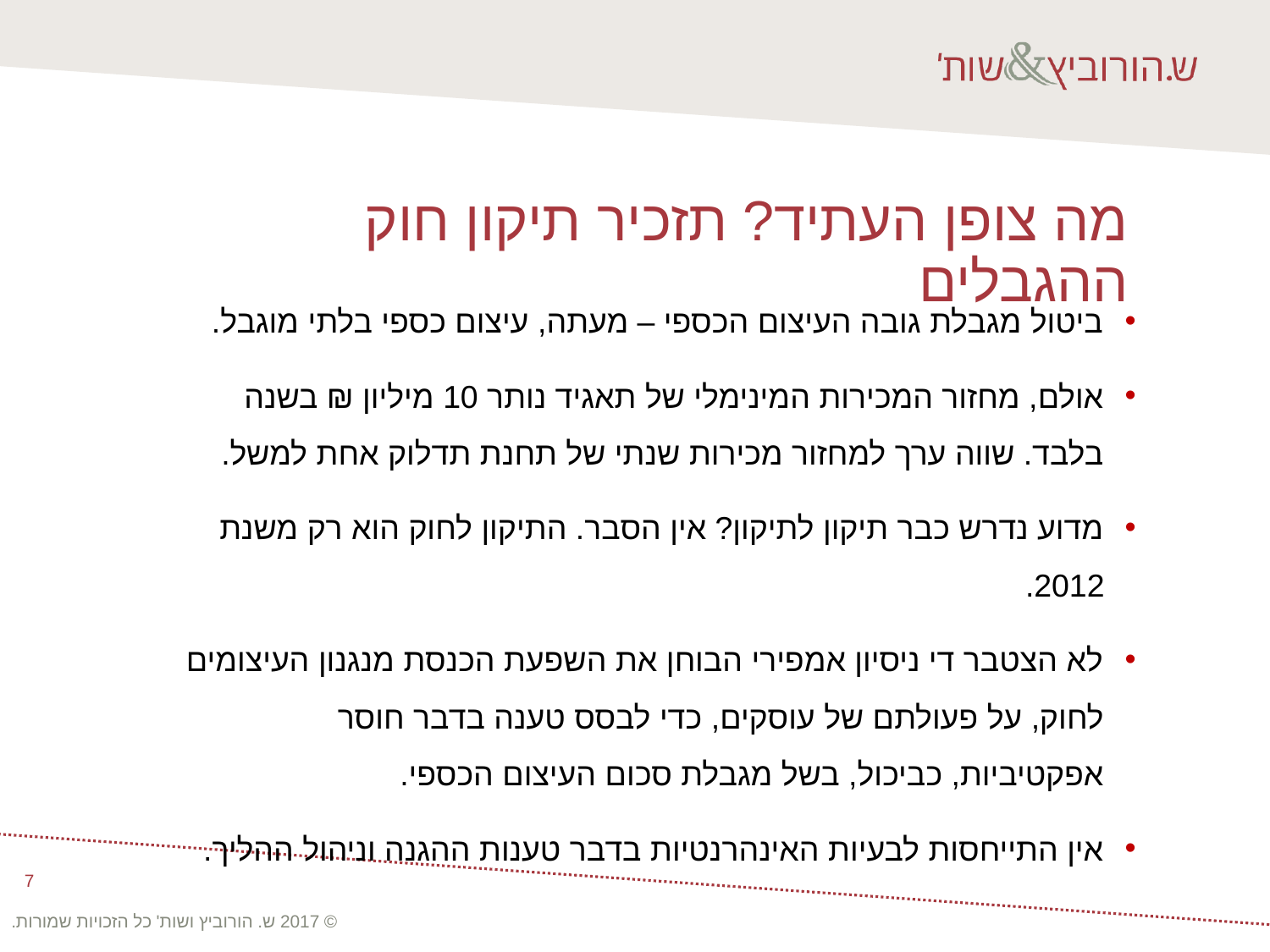

# מה צופן העתיד? תזכיר תיקון חוק ההגבלים
ביטול מגבלת גובה העיצום הכספי – מעתה, עיצום כספי בלתי מוגבל.
אולם, מחזור המכירות המינימלי של תאגיד נותר 10 מיליון ₪ בשנה בלבד. שווה ערך למחזור מכירות שנתי של תחנת תדלוק אחת למשל.
מדוע נדרש כבר תיקון לתיקון? אין הסבר. התיקון לחוק הוא רק משנת 2012.
לא הצטבר די ניסיון אמפירי הבוחן את השפעת הכנסת מנגנון העיצומים לחוק, על פעולתם של עוסקים, כדי לבסס טענה בדבר חוסר אפקטיביות, כביכול, בשל מגבלת סכום העיצום הכספי.
אין התייחסות לבעיות האינהרנטיות בדבר טענות ההגנה וניהול ההליך.

7